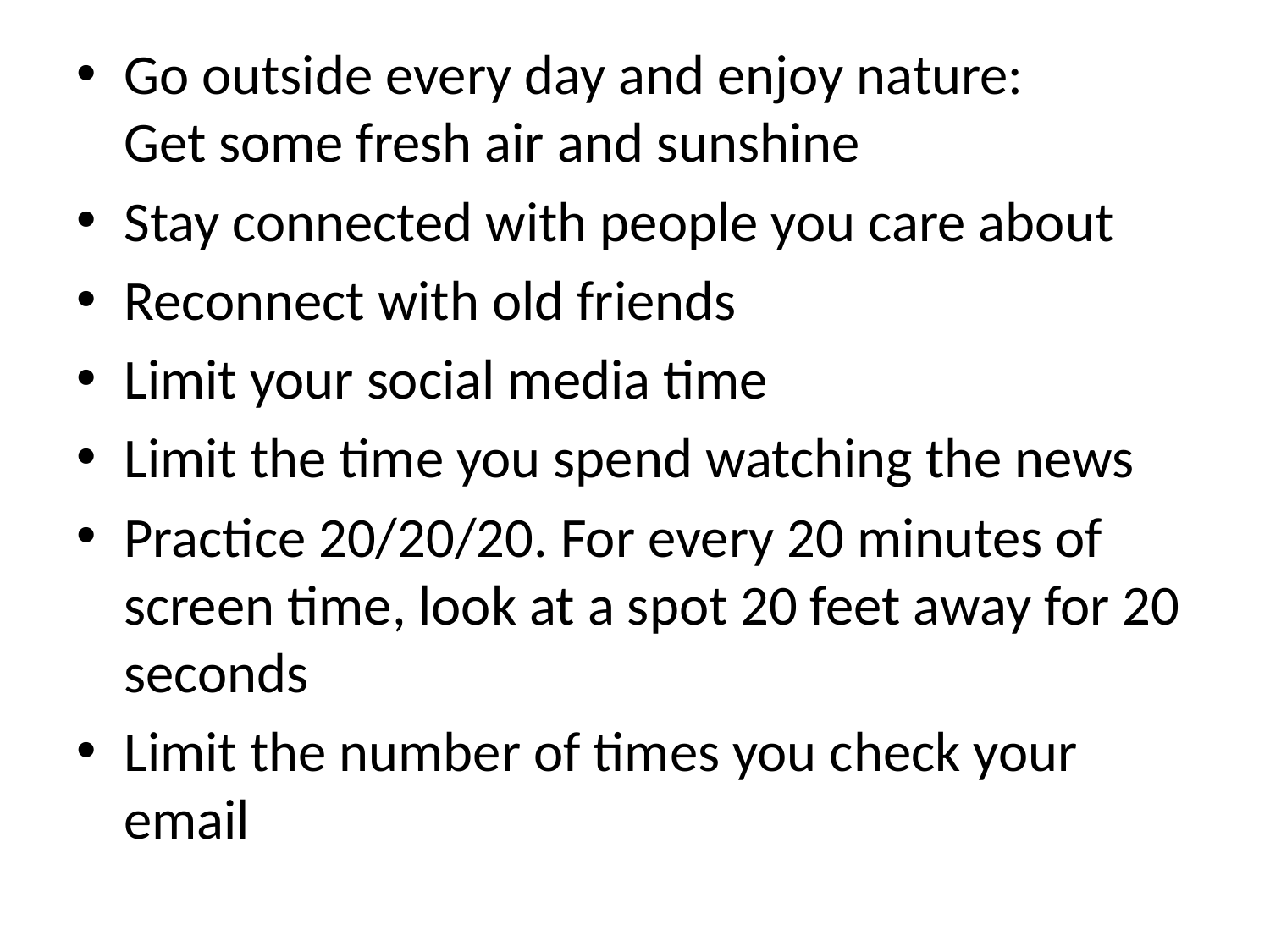

Go outside every day and enjoy nature:         Get some fresh air and sunshine
Stay connected with people you care about
Reconnect with old friends
Limit your social media time
Limit the time you spend watching the news
Practice 20/20/20. For every 20 minutes of screen time, look at a spot 20 feet away for 20 seconds
Limit the number of times you check your email